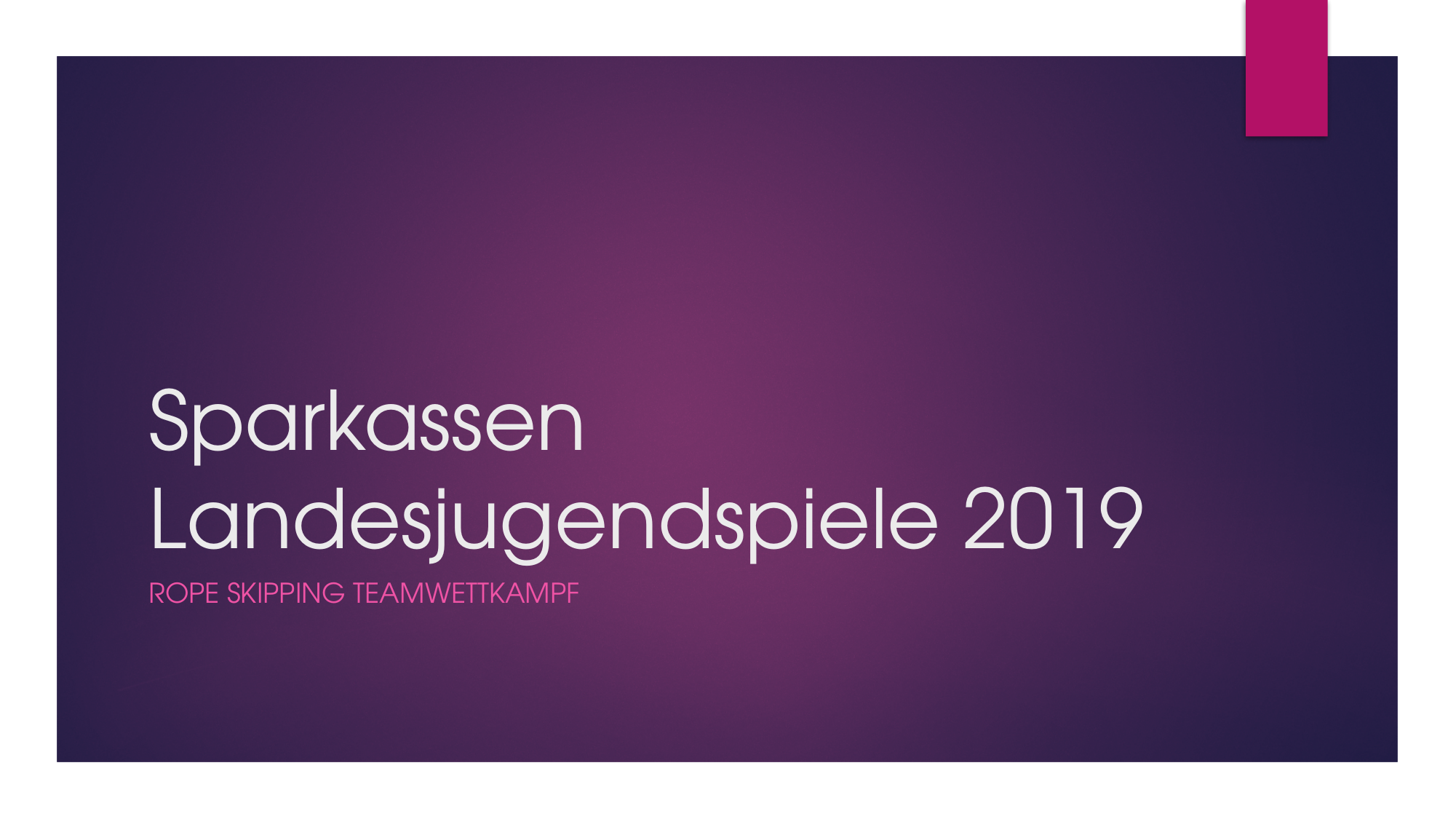

# Sparkassen Landesjugendspiele 2019
Rope Skipping TEAMwettkampf